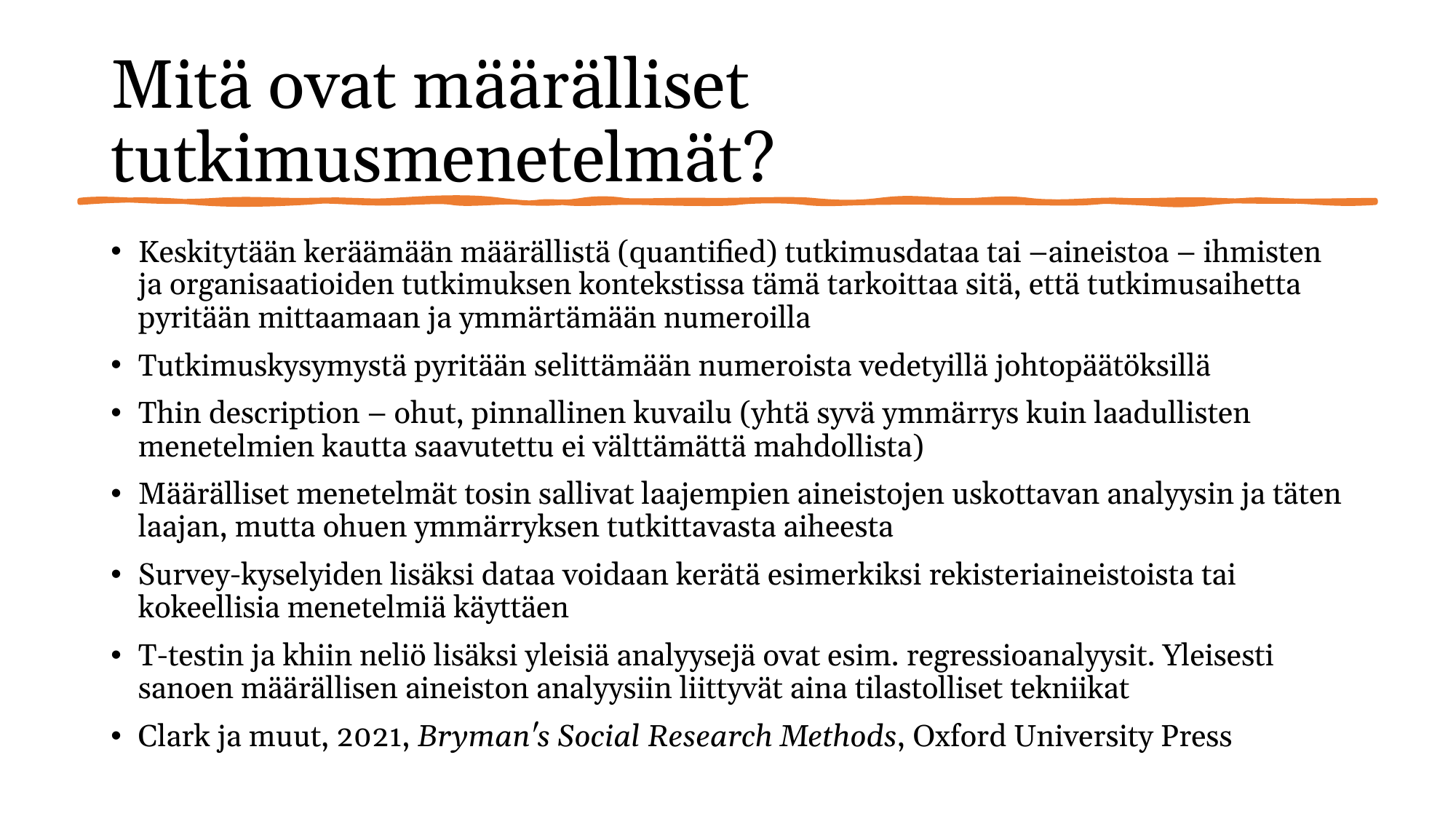

# Mitä ovat määrälliset tutkimusmenetelmät?

Keskitytään keräämään määrällistä (quantified) tutkimusdataa tai –aineistoa – ihmisten ja organisaatioiden tutkimuksen kontekstissa tämä tarkoittaa sitä, että tutkimusaihetta pyritään mittaamaan ja ymmärtämään numeroilla
Tutkimuskysymystä pyritään selittämään numeroista vedetyillä johtopäätöksillä
Thin description – ohut, pinnallinen kuvailu (yhtä syvä ymmärrys kuin laadullisten menetelmien kautta saavutettu ei välttämättä mahdollista)
Määrälliset menetelmät tosin sallivat laajempien aineistojen uskottavan analyysin ja täten laajan, mutta ohuen ymmärryksen tutkittavasta aiheesta
Survey-kyselyiden lisäksi dataa voidaan kerätä esimerkiksi rekisteriaineistoista tai kokeellisia menetelmiä käyttäen
T-testin ja khiin neliö lisäksi yleisiä analyysejä ovat esim. regressioanalyysit. Yleisesti sanoen määrällisen aineiston analyysiin liittyvät aina tilastolliset tekniikat
Clark ja muut, 2021, Bryman's Social Research Methods, Oxford University Press